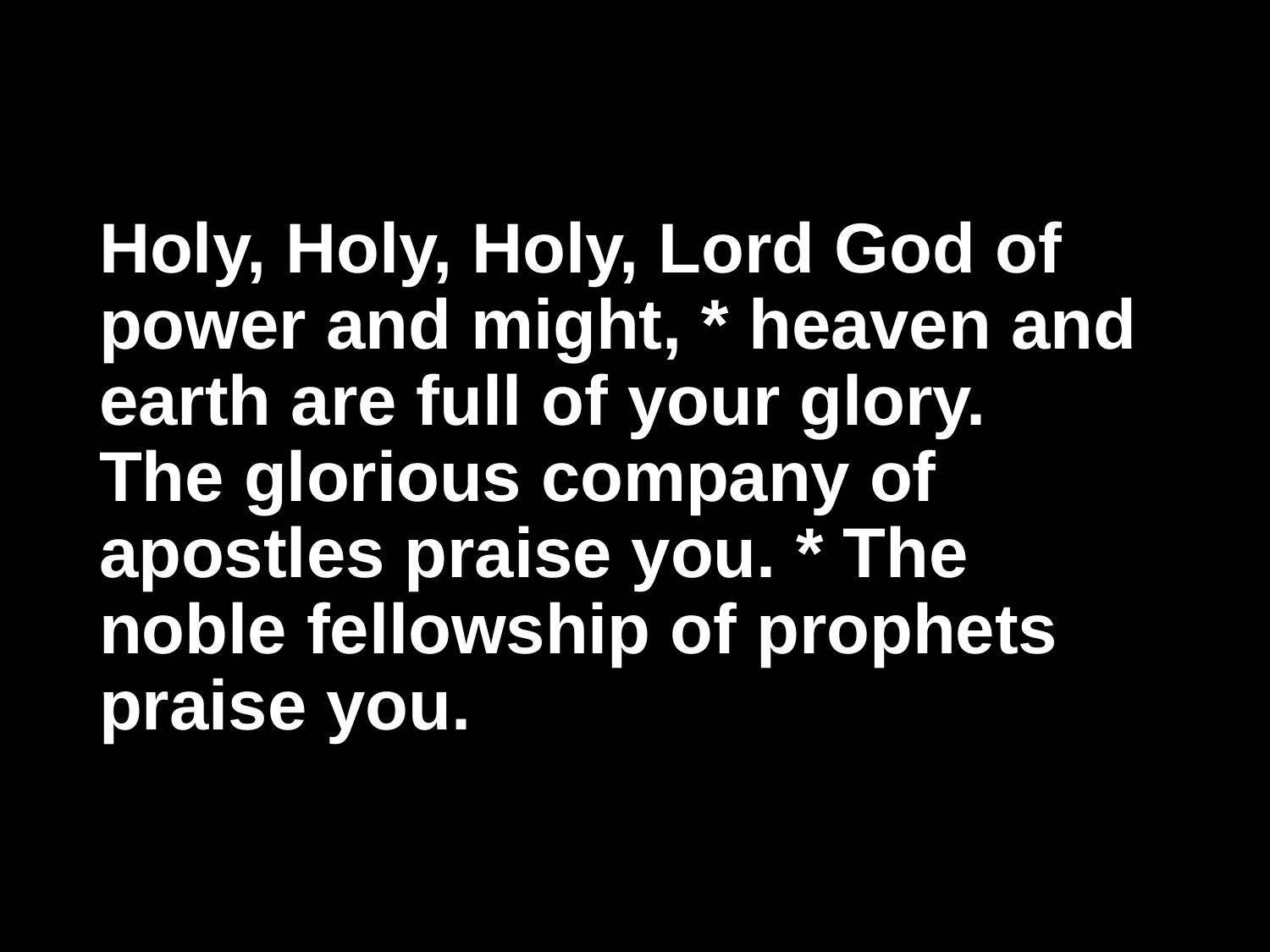

# Holy, Holy, Holy, Lord God of power and might, * heaven and earth are full of your glory. The glorious company of apostles praise you. * The noble fellowship of prophets praise you.